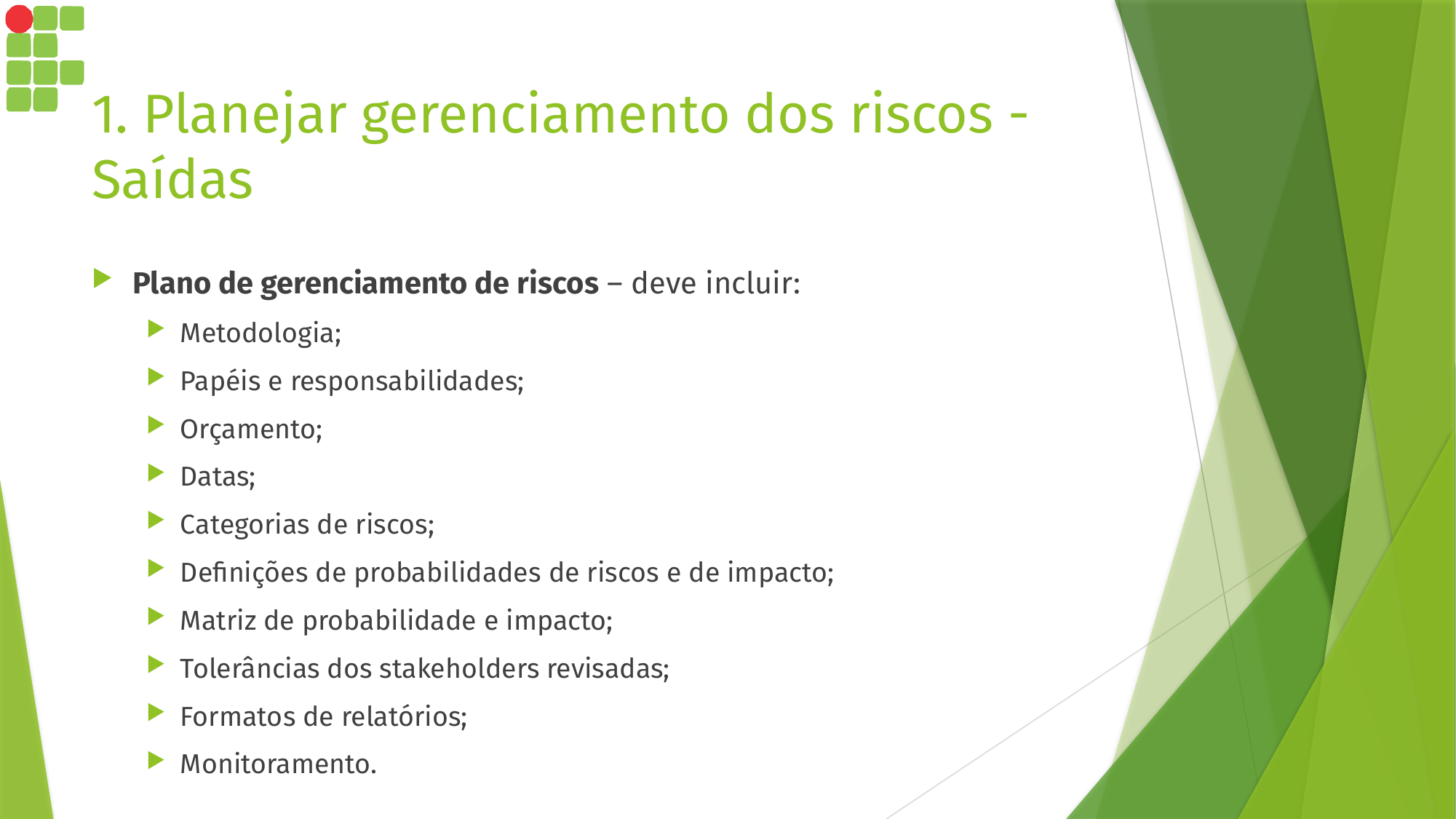

# 1. Planejar gerenciamento dos riscos - Saídas
Plano de gerenciamento de riscos – deve incluir:
Metodologia;
Papéis e responsabilidades;
Orçamento;
Datas;
Categorias de riscos;
Definições de probabilidades de riscos e de impacto;
Matriz de probabilidade e impacto;
Tolerâncias dos stakeholders revisadas;
Formatos de relatórios;
Monitoramento.